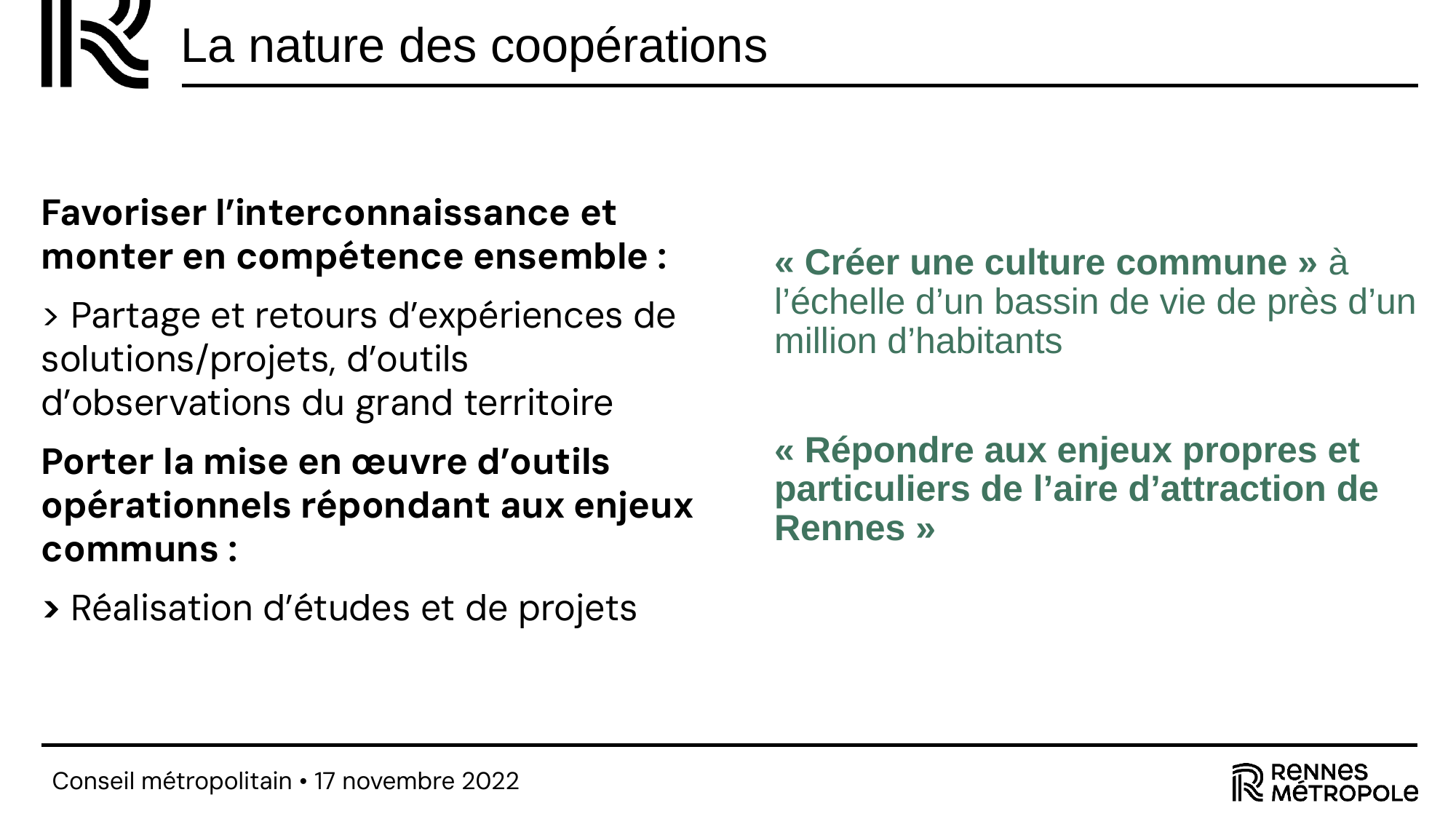

# La nature des coopérations

Favoriser l’interconnaissance et monter en compétence ensemble :
> Partage et retours d’expériences de solutions/projets, d’outils d’observations du grand territoire
Porter la mise en œuvre d’outils opérationnels répondant aux enjeux communs :
> Réalisation d’études et de projets

« Créer une culture commune » à l’échelle d’un bassin de vie de près d’un million d’habitants

« Répondre aux enjeux propres et particuliers de l’aire d’attraction de Rennes »

Conseil métropolitain • 17 novembre 2022